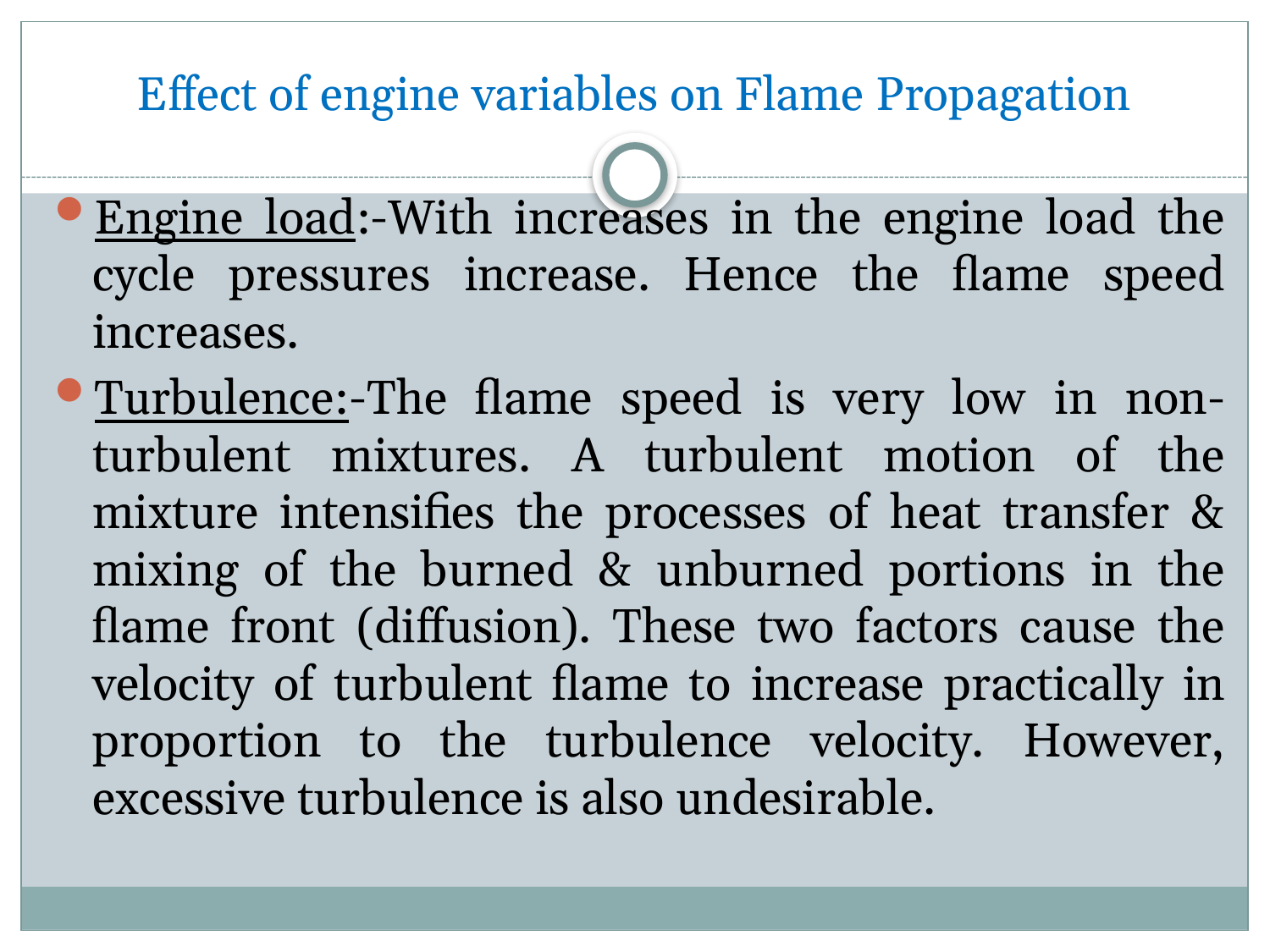

# Effect of engine variables on Flame Propagation
Engine load:-With increases in the engine load the cycle pressures increase. Hence the flame speed increases.
Turbulence:-The flame speed is very low in non-turbulent mixtures. A turbulent motion of the mixture intensifies the processes of heat transfer & mixing of the burned & unburned portions in the flame front (diffusion). These two factors cause the velocity of turbulent flame to increase practically in proportion to the turbulence velocity. However, excessive turbulence is also undesirable.